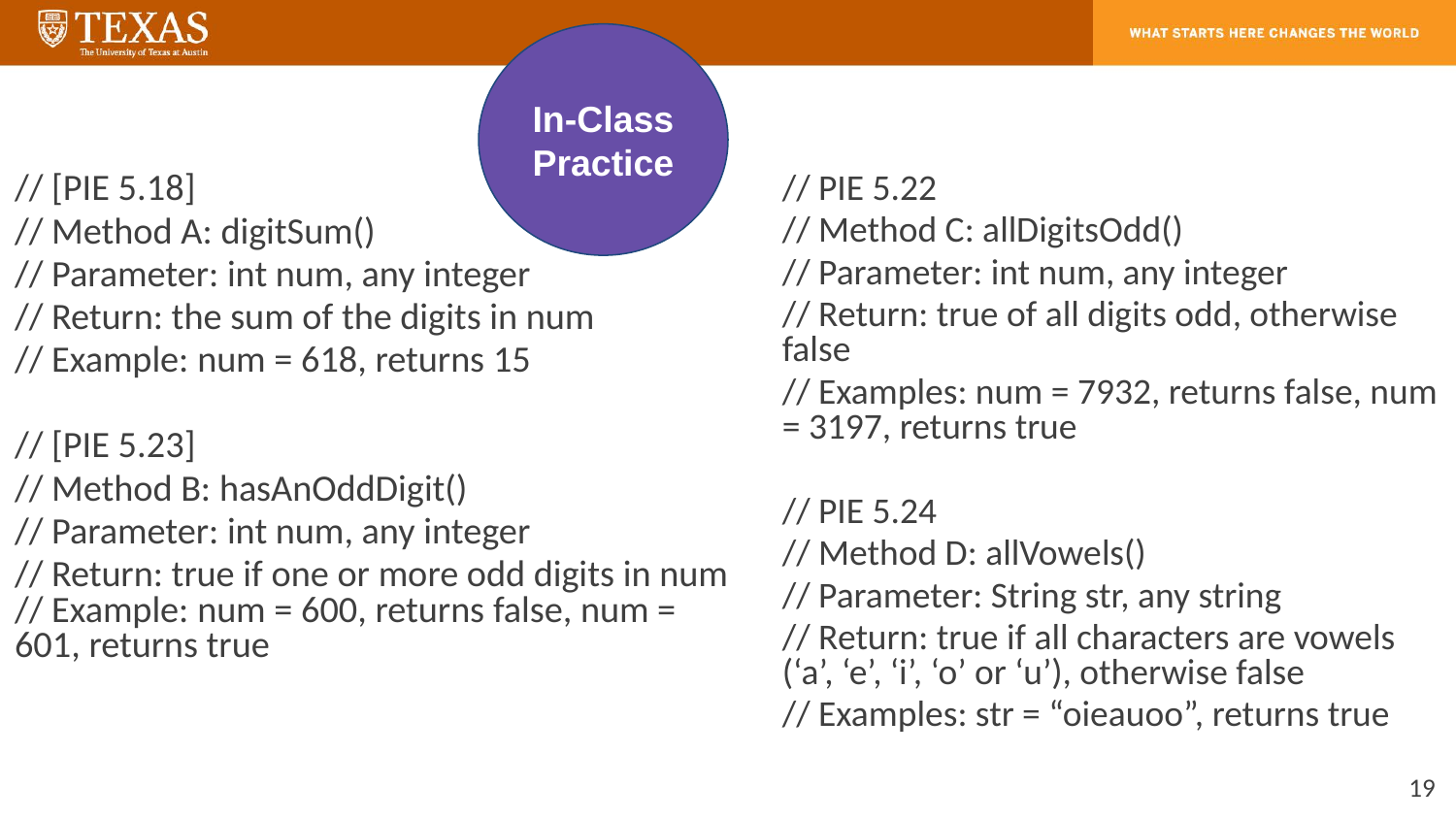

In-Class Practice
// [PIE 5.18]
// Method A: digitSum()
// Parameter: int num, any integer
// Return: the sum of the digits in num
// Example: num = 618, returns 15

// [PIE 5.23]
// Method B: hasAnOddDigit()
// Parameter: int num, any integer
// Return: true if one or more odd digits in num
// Example: num = 600, returns false, num = 601, returns true
// PIE 5.22
// Method C: allDigitsOdd()
// Parameter: int num, any integer
// Return: true of all digits odd, otherwise false
// Examples: num = 7932, returns false, num = 3197, returns true

// PIE 5.24
// Method D: allVowels()
// Parameter: String str, any string
// Return: true if all characters are vowels (‘a’, ‘e’, ‘i’, ‘o’ or ‘u’), otherwise false
// Examples: str = “oieauoo”, returns true
19